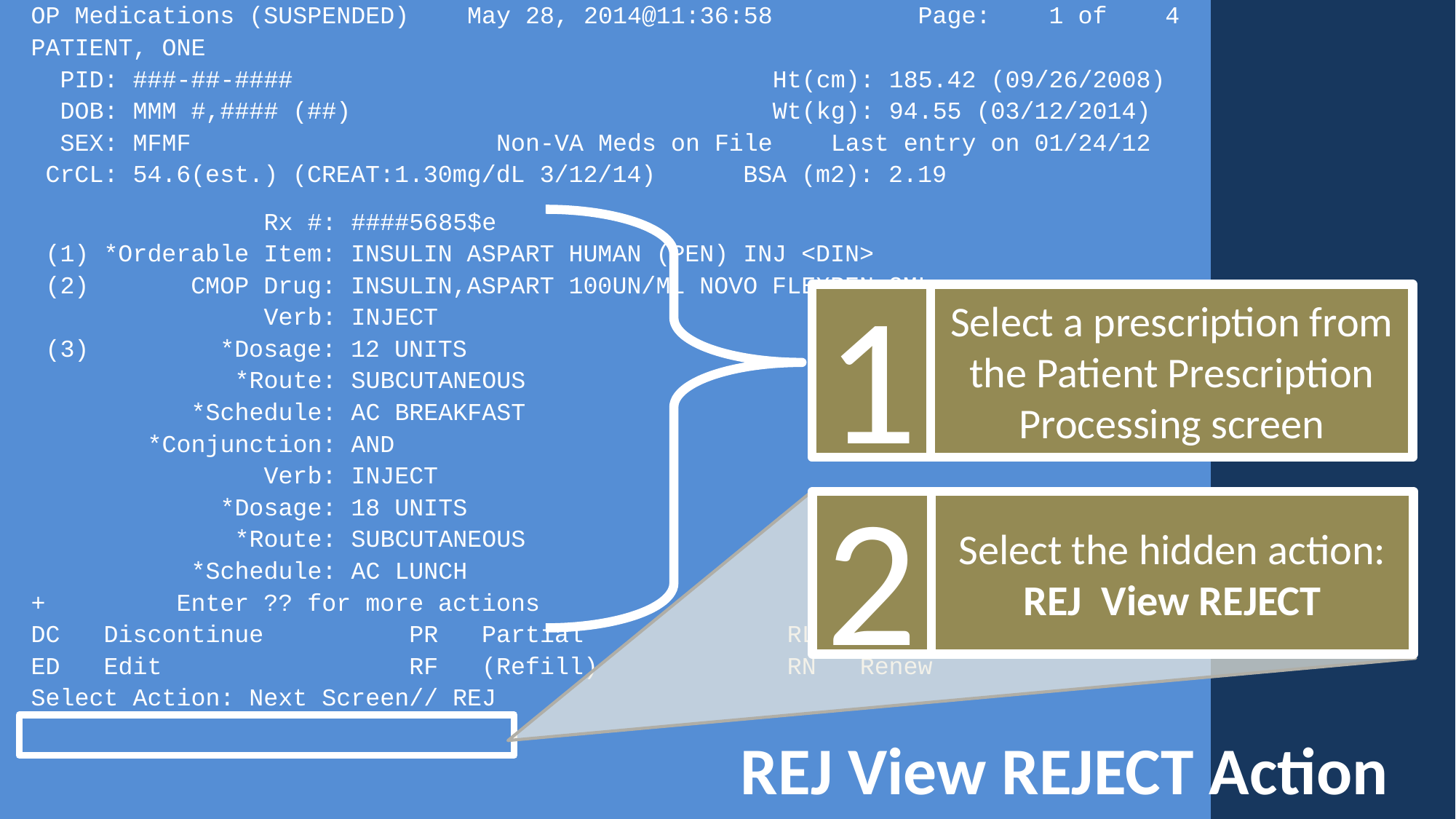

OP Medications (SUSPENDED)    May 28, 2014@11:36:58          Page:    1 of    4
PATIENT, ONE
  PID: ###-##-####                                 Ht(cm): 185.42 (09/26/2008)
  DOB: MMM #,#### (##)                             Wt(kg): 94.55 (03/12/2014)
  SEX: MFMF                     Non-VA Meds on File    Last entry on 01/24/12
 CrCL: 54.6(est.) (CREAT:1.30mg/dL 3/12/14)      BSA (m2): 2.19

                Rx #: ####5685$e
 (1) *Orderable Item: INSULIN ASPART HUMAN (PEN) INJ <DIN>
 (2)       CMOP Drug: INSULIN,ASPART 100UN/ML NOVO FLEXPEN 3ML
                Verb: INJECT
 (3)         *Dosage: 12 UNITS
              *Route: SUBCUTANEOUS
           *Schedule: AC BREAKFAST
        *Conjunction: AND
                Verb: INJECT
             *Dosage: 18 UNITS
              *Route: SUBCUTANEOUS
           *Schedule: AC LUNCH
+         Enter ?? for more actions
DC   Discontinue          PR   Partial              RL   Release
ED   Edit                 RF   (Refill)             RN   Renew
Select Action: Next Screen// REJ

1
Select a prescription from the Patient Prescription Processing screen
2
Select the hidden action: REJ  View REJECT
# REJ View REJECT Action